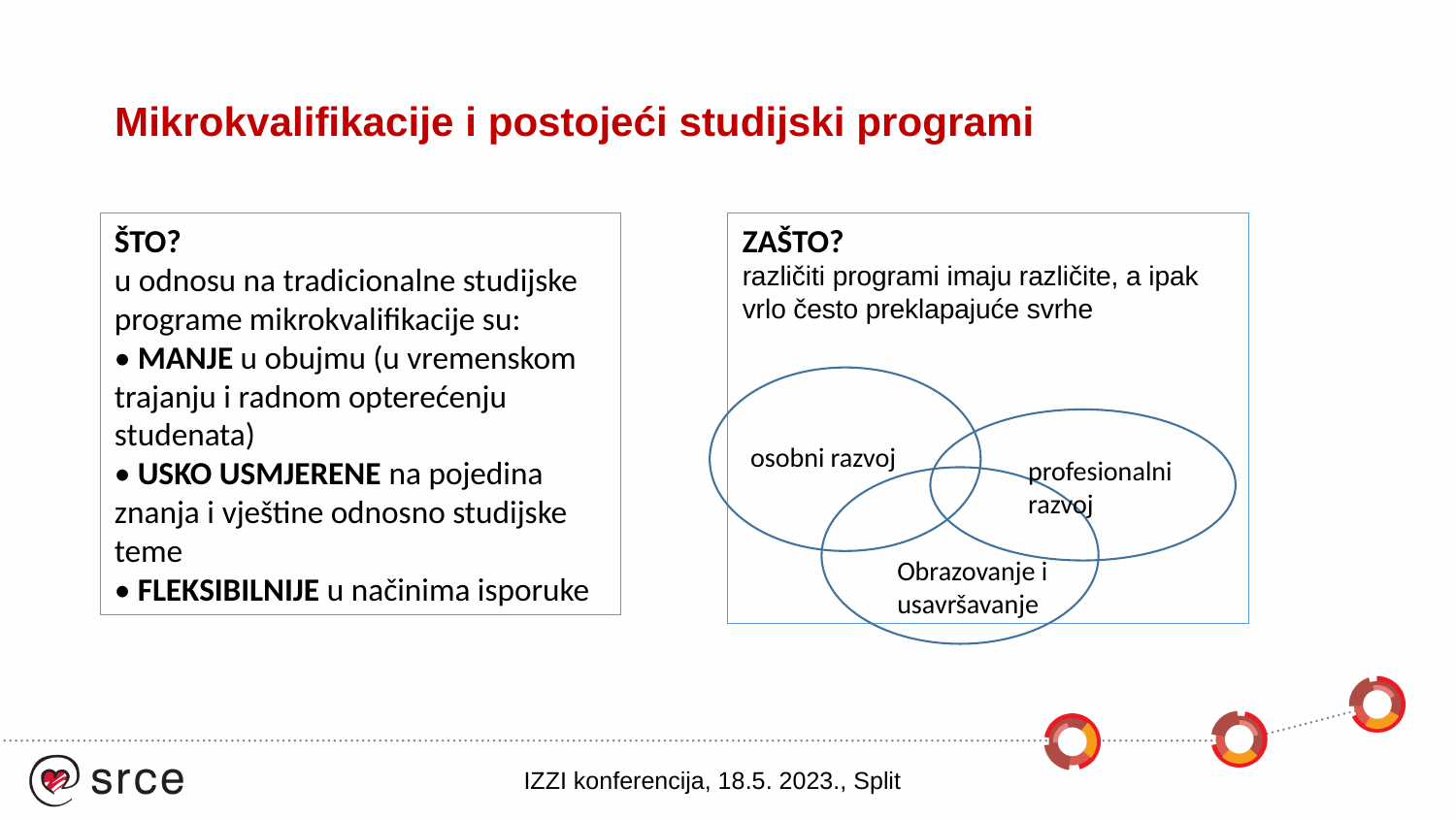

# Mikrokvalifikacije i postojeći studijski programi
ZAŠTO?
različiti programi imaju različite, a ipak vrlo često preklapajuće svrhe

ŠTO?
u odnosu na tradicionalne studijske
programe mikrokvalifikacije su:
• MANJE u obujmu (u vremenskom
trajanju i radnom opterećenju
studenata)
• USKO USMJERENE na pojedina
znanja i vještine odnosno studijske
teme
• FLEKSIBILNIJE u načinima isporuke

osobni razvoj
profesionalni razvoj

Obrazovanje i usavršavanje
IZZI konferencija, 18.5. 2023., Split